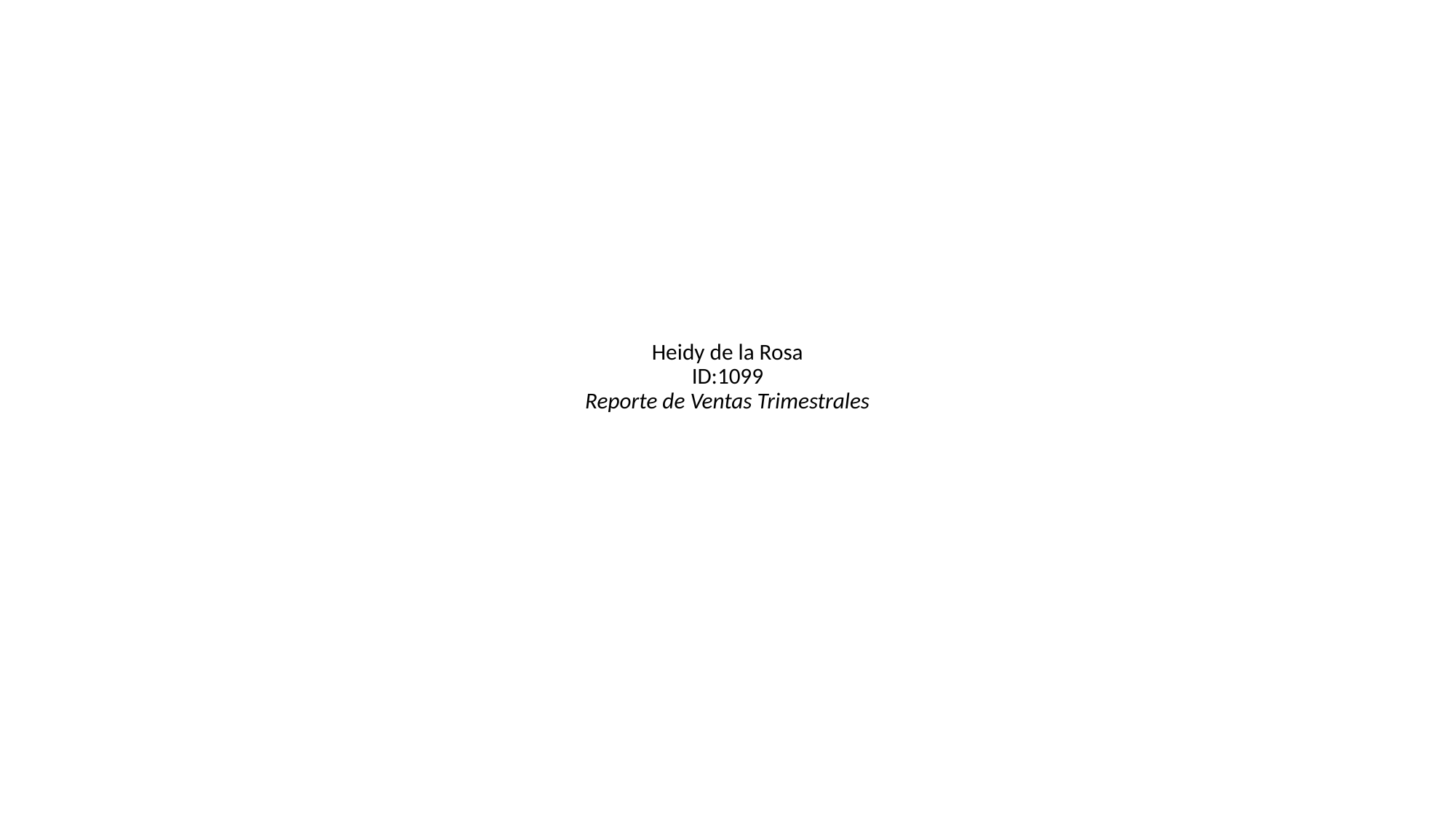

# Heidy de la Rosa ID:1099 Reporte de Ventas Trimestrales